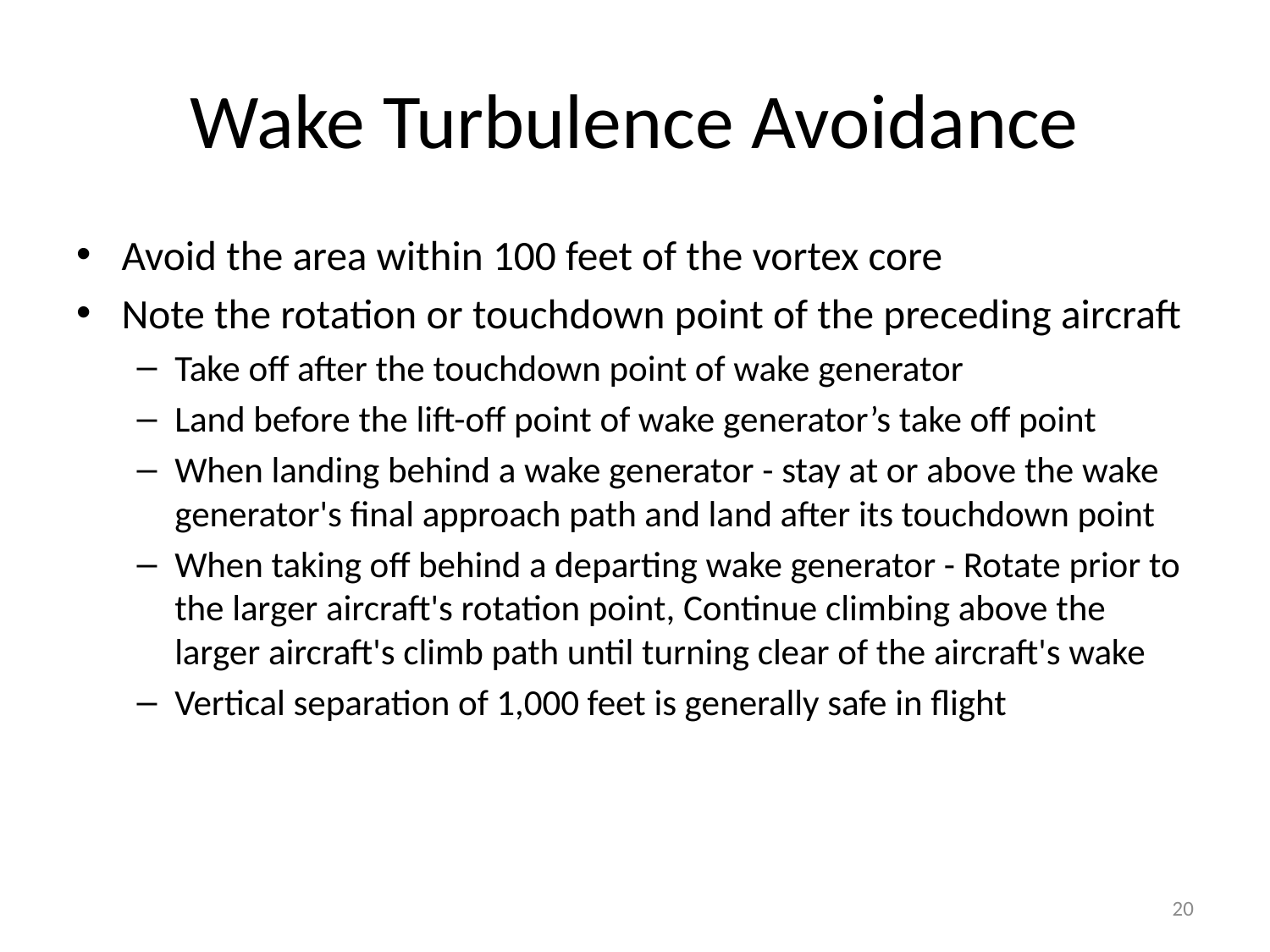

# Wake Turbulence Avoidance
Avoid the area within 100 feet of the vortex core
Note the rotation or touchdown point of the preceding aircraft
Take off after the touchdown point of wake generator
Land before the lift-off point of wake generator’s take off point
When landing behind a wake generator - stay at or above the wake generator's final approach path and land after its touchdown point
When taking off behind a departing wake generator - Rotate prior to the larger aircraft's rotation point, Continue climbing above the larger aircraft's climb path until turning clear of the aircraft's wake
Vertical separation of 1,000 feet is generally safe in flight

20